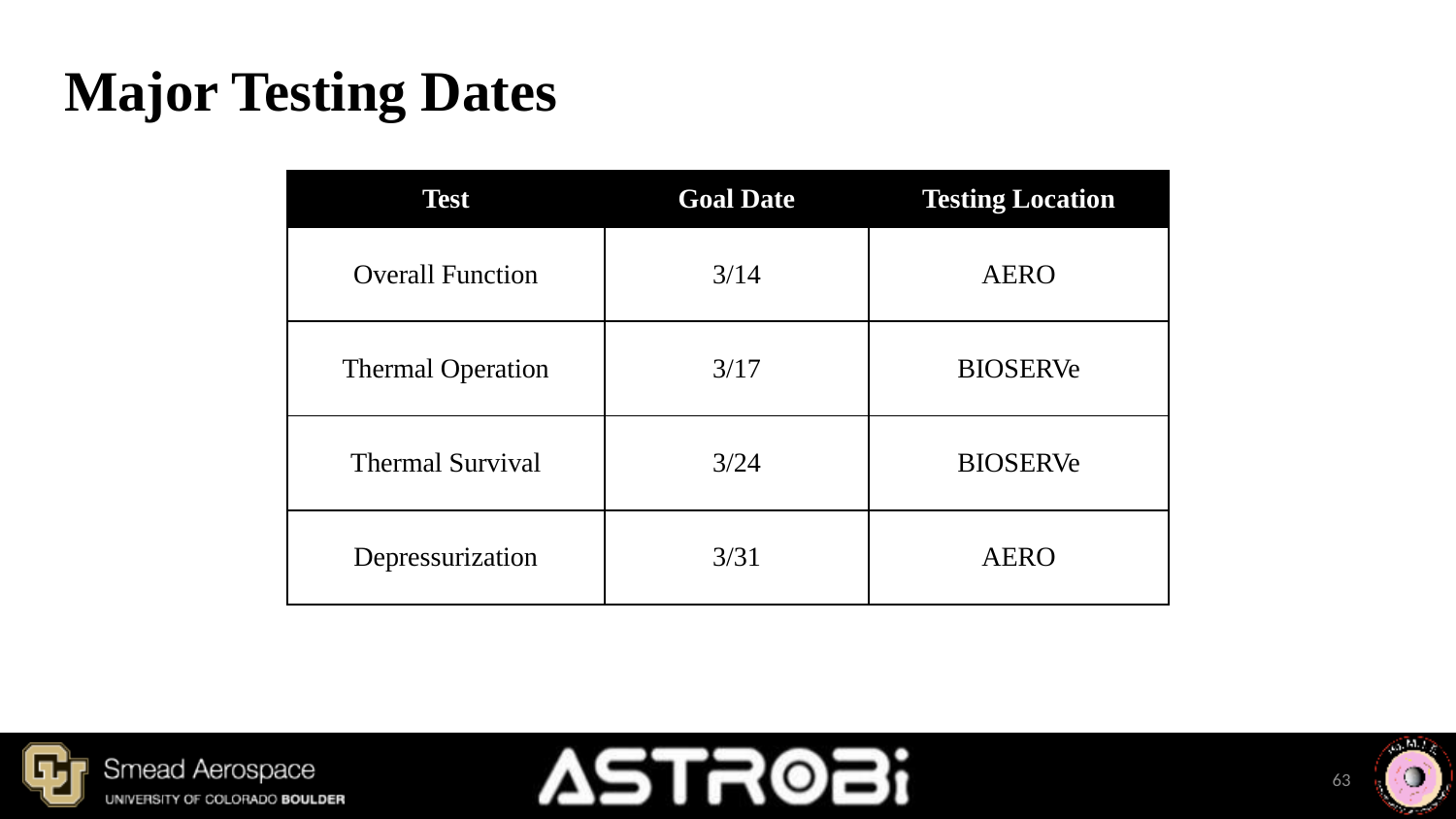

# Major Testing Dates
| Test | Goal Date | Testing Location |
| --- | --- | --- |
| Overall Function | 3/14 | AERO |
| Thermal Operation | 3/17 | BIOSERVe |
| Thermal Survival | 3/24 | BIOSERVe |
| Depressurization | 3/31 | AERO |
63